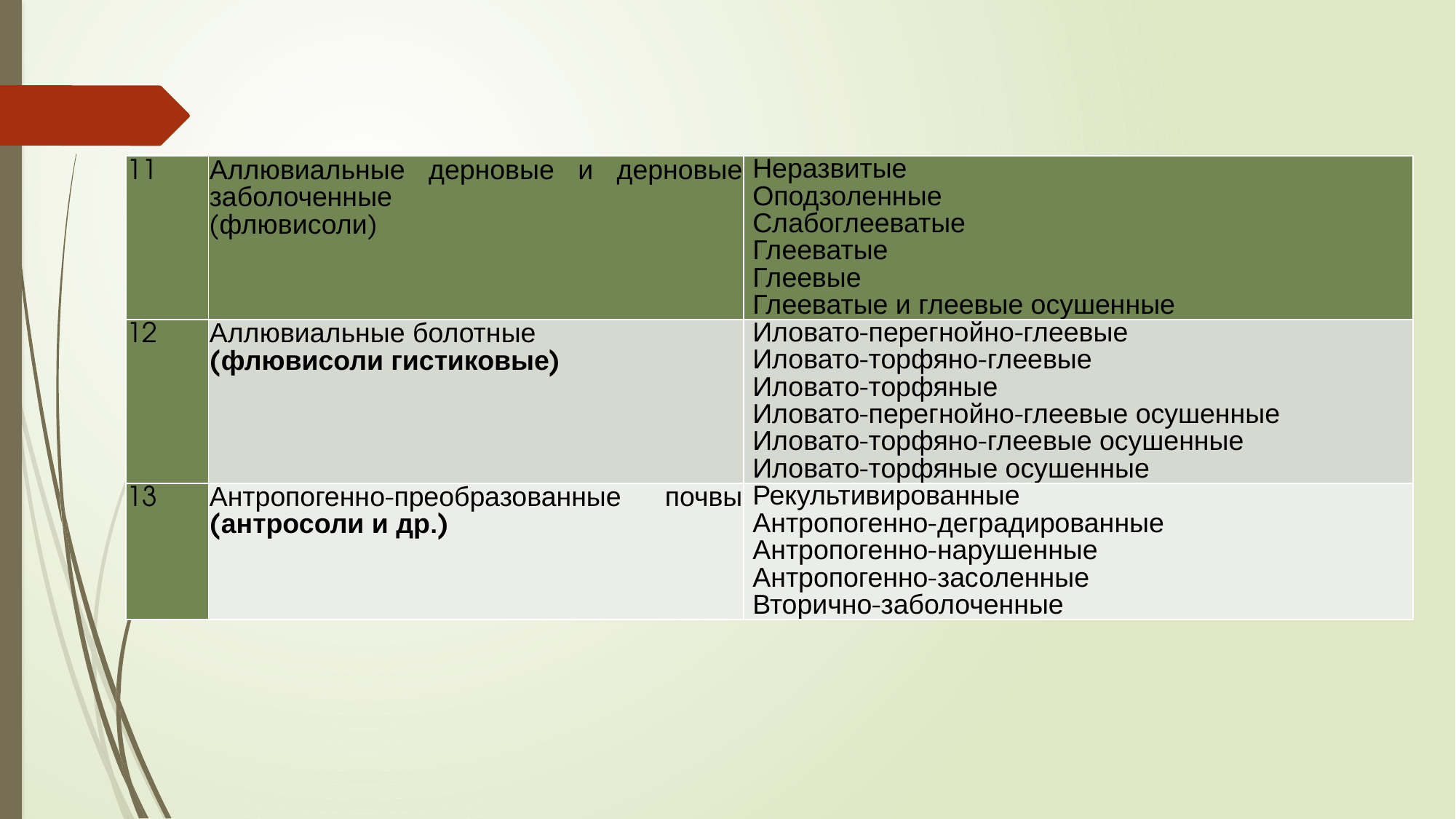

| 11 | Аллювиальные дерновые и дерновые заболоченные (флювисоли) | Неразвитые Оподзоленные Слабоглееватые Глееватые Глеевые Глееватые и глеевые осушенные |
| --- | --- | --- |
| 12 | Аллювиальные болотные (флювисоли гистиковые) | Иловато-перегнойно-глеевые Иловато-торфяно-глеевые Иловато-торфяные Иловато-перегнойно-глеевые осушенные Иловато-торфяно-глеевые осушенные Иловато-торфяные осушенные |
| 13 | Антропогенно-преобразованные почвы (антросоли и др.) | Рекультивированные Антропогенно-деградированные Антропогенно-нарушенные Антропогенно-засоленные Вторично-заболоченные |